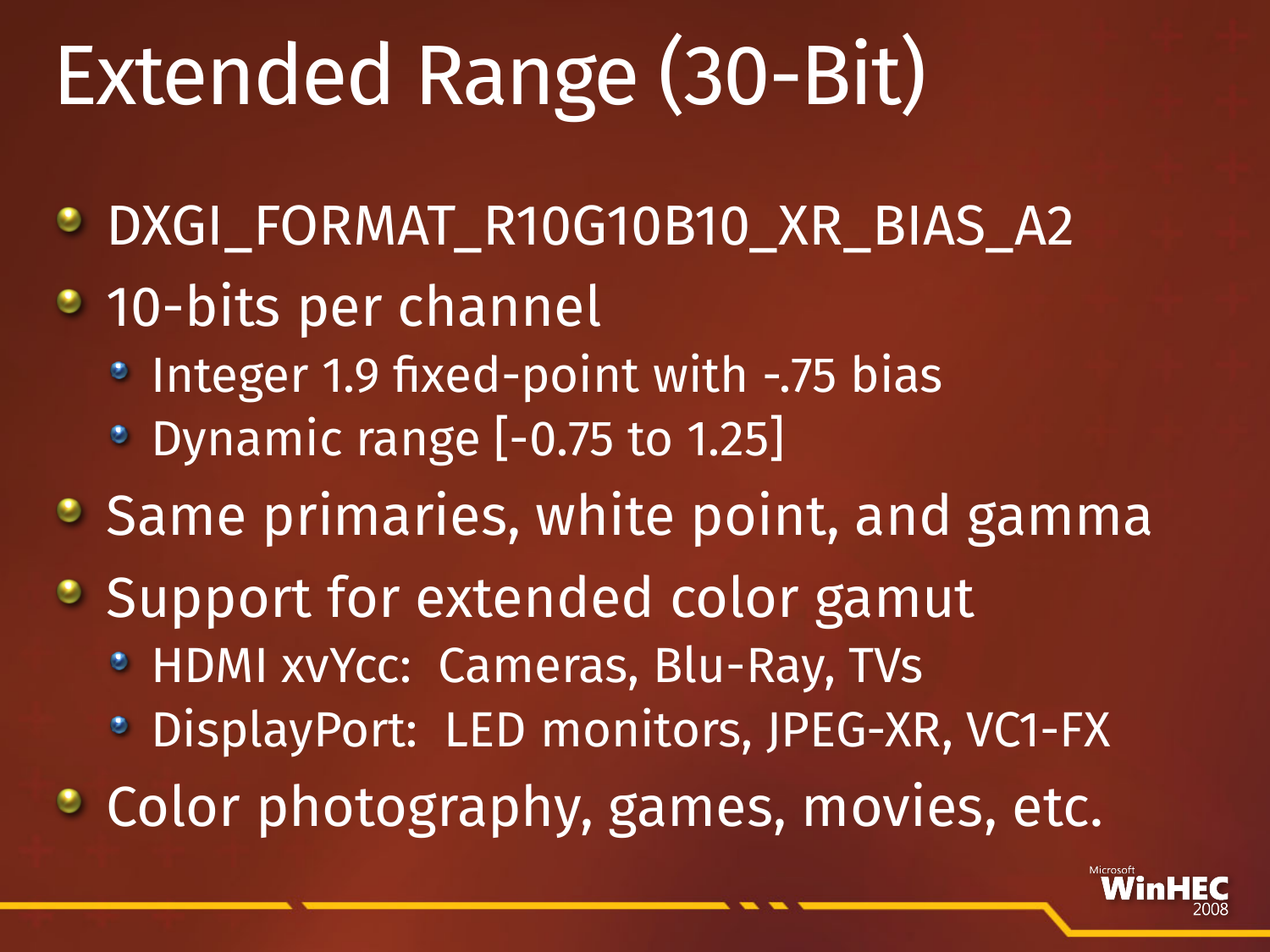

# Extended Range (30-Bit)
DXGI_FORMAT_R10G10B10_XR_BIAS_A2
10-bits per channel
Integer 1.9 fixed-point with -.75 bias
Dynamic range [-0.75 to 1.25]
Same primaries, white point, and gamma
Support for extended color gamut
HDMI xvYcc:  Cameras, Blu-Ray, TVs
DisplayPort:  LED monitors, JPEG-XR, VC1-FX
Color photography, games, movies, etc.